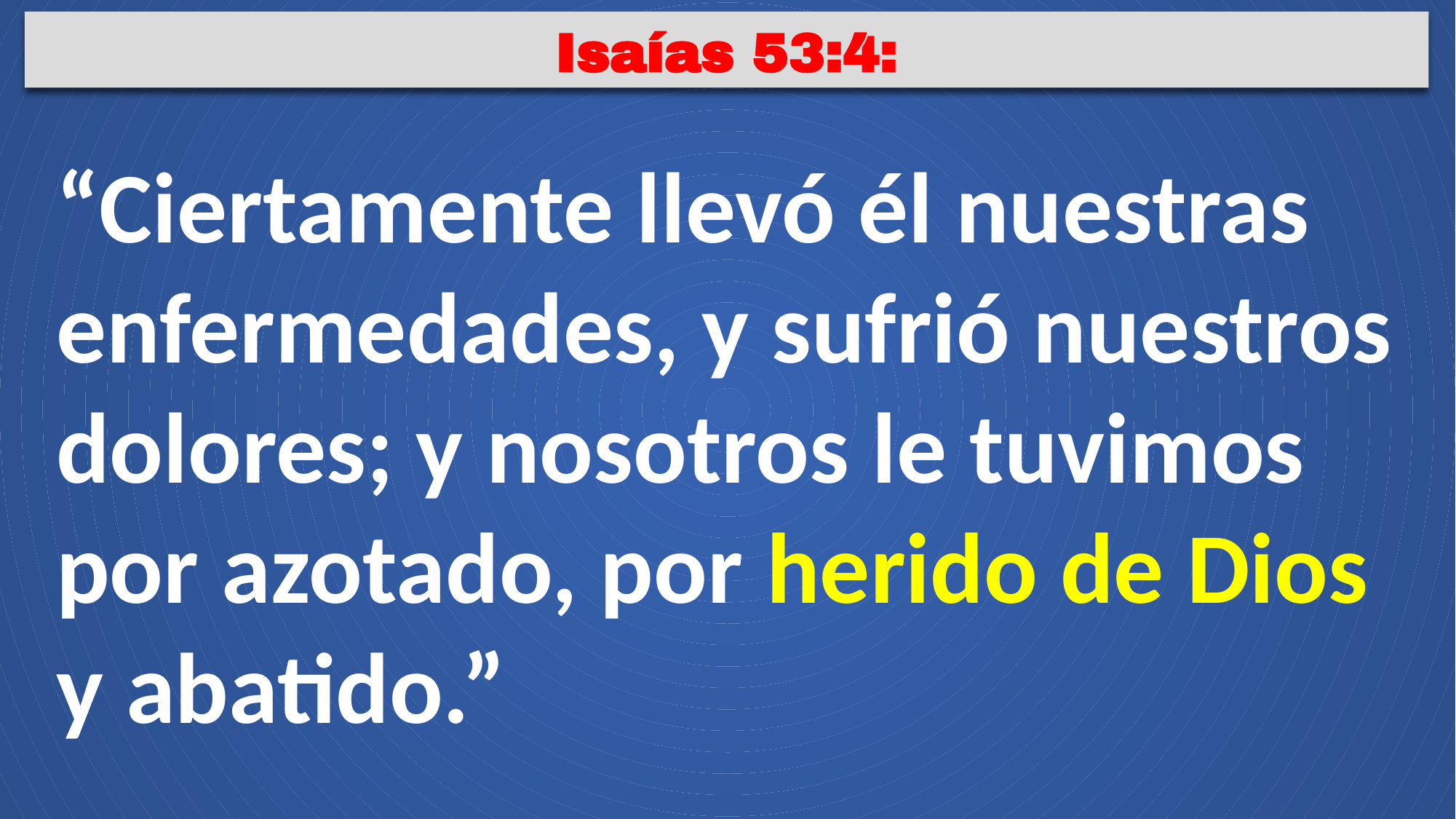

Isaías 53:4:
“Ciertamente llevó él nuestras enfermedades, y sufrió nuestros dolores; y nosotros le tuvimos por azotado, por herido de Dios y abatido.”